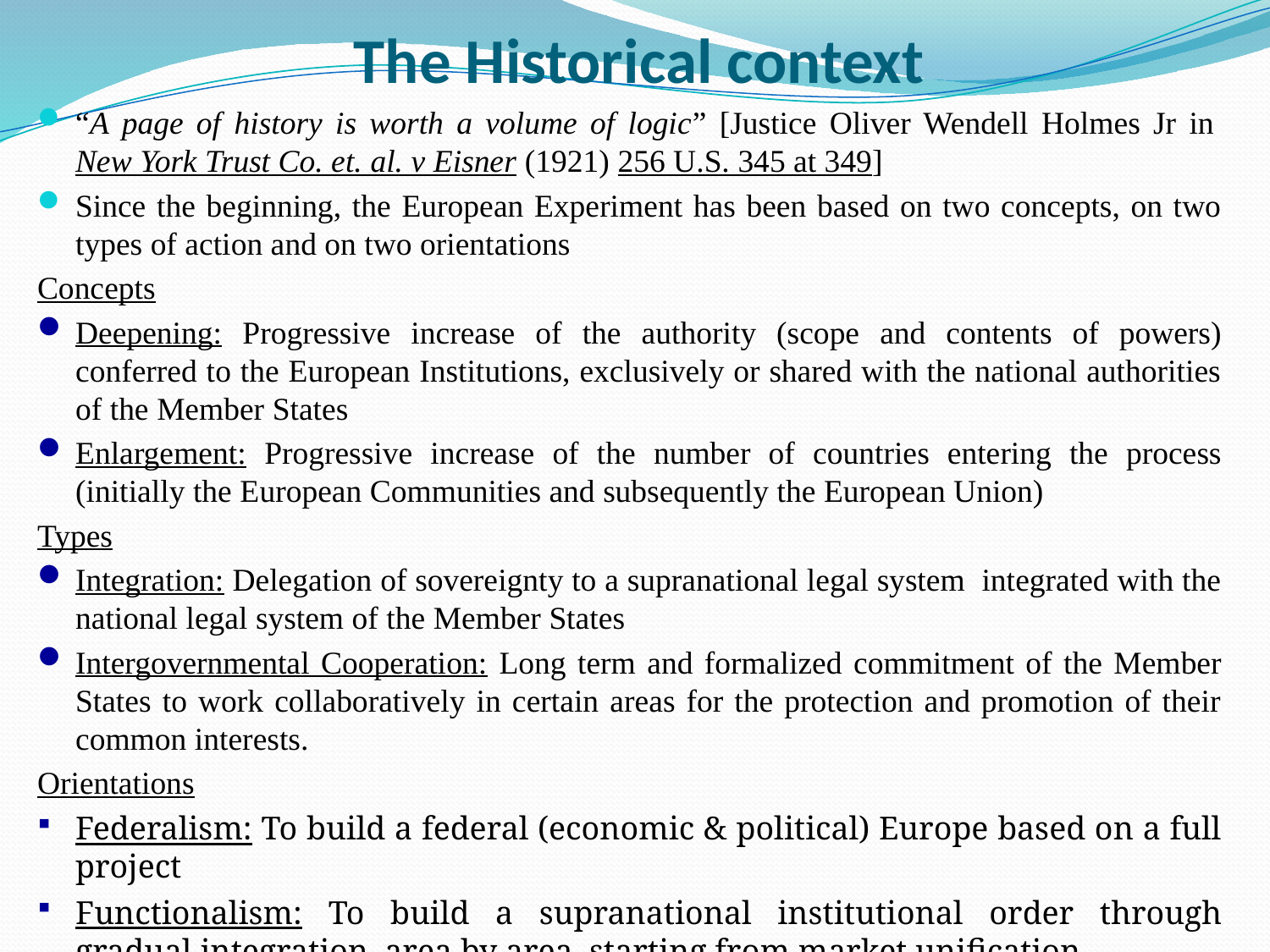

# The Historical context
“A page of history is worth a volume of logic” [Justice Oliver Wendell Holmes Jr in New York Trust Co. et. al. v Eisner (1921) 256 U.S. 345 at 349]
Since the beginning, the European Experiment has been based on two concepts, on two types of action and on two orientations
Concepts
Deepening: Progressive increase of the authority (scope and contents of powers) conferred to the European Institutions, exclusively or shared with the national authorities of the Member States
Enlargement: Progressive increase of the number of countries entering the process (initially the European Communities and subsequently the European Union)
Types
Integration: Delegation of sovereignty to a supranational legal system  integrated with the national legal system of the Member States
Intergovernmental Cooperation: Long term and formalized commitment of the Member States to work collaboratively in certain areas for the protection and promotion of their common interests.
Orientations
Federalism: To build a federal (economic & political) Europe based on a full project
Functionalism: To build a supranational institutional order through gradual integration, area by area, starting from market unification